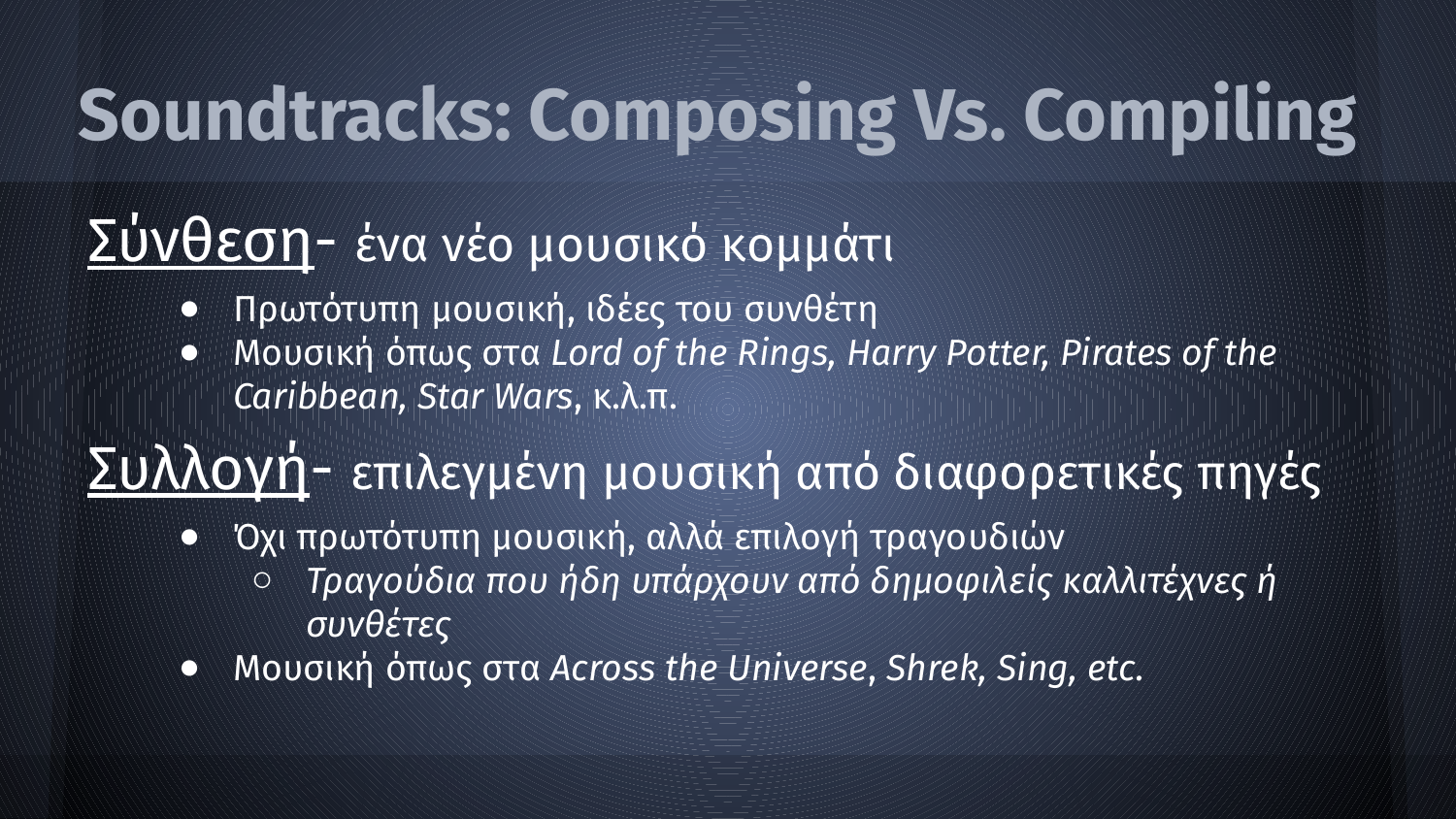

# Soundtracks: Composing Vs. Compiling
Σύνθεση- ένα νέο μουσικό κομμάτι
Πρωτότυπη μουσική, ιδέες του συνθέτη
Μουσική όπως στα Lord of the Rings, Harry Potter, Pirates of the Caribbean, Star Wars, κ.λ.π.
Συλλογή- επιλεγμένη μουσική από διαφορετικές πηγές
Όχι πρωτότυπη μουσική, αλλά επιλογή τραγουδιών
Τραγούδια που ήδη υπάρχουν από δημοφιλείς καλλιτέχνες ή συνθέτες
Μουσική όπως στα Across the Universe, Shrek, Sing, etc.